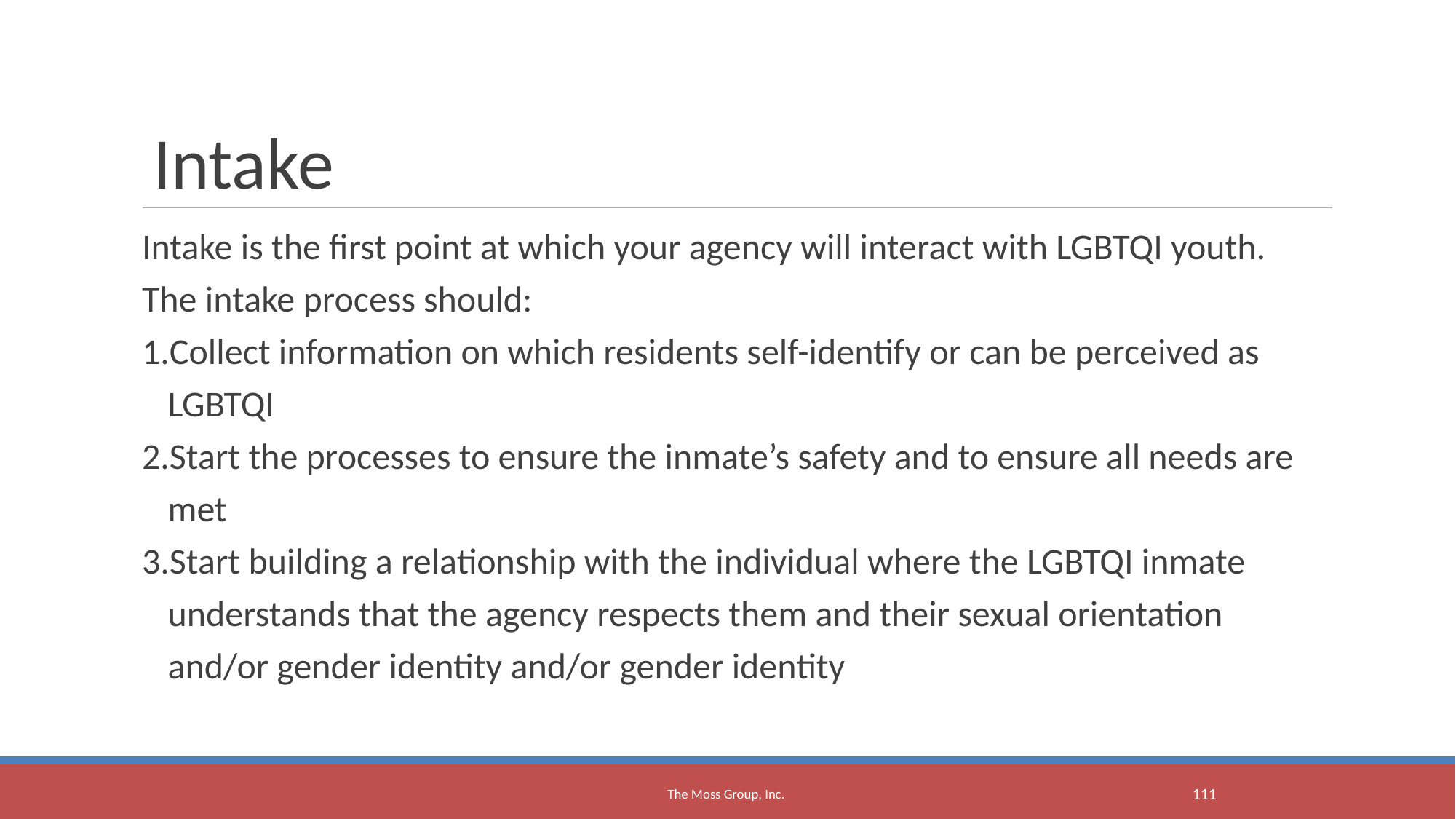

Intake
Intake is the first point at which your agency will interact with LGBTQI youth. The intake process should:
Collect information on which residents self-identify or can be perceived as LGBTQI
Start the processes to ensure the inmate’s safety and to ensure all needs are met
Start building a relationship with the individual where the LGBTQI inmate understands that the agency respects them and their sexual orientation and/or gender identity and/or gender identity
The Moss Group, Inc.
111